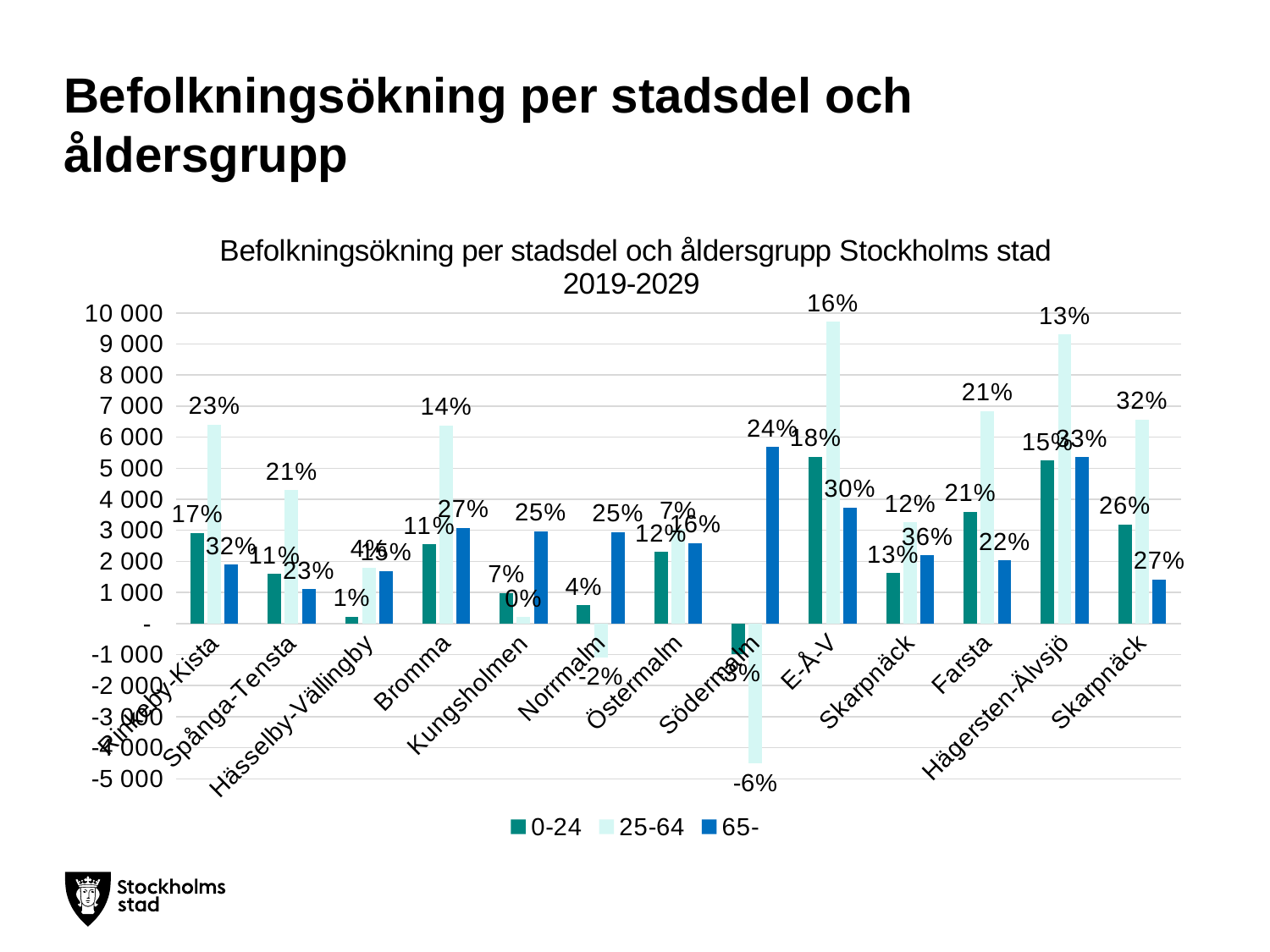

# Befolkningsökning per stadsdel och åldersgrupp

### Chart: Befolkningsökning per stadsdel och åldersgrupp Stockholms stad 2019-2029

| Category | 0-24 | 25-64 | 65- |
|---|---|---|---|
| Rinkeby-Kista | 2910.857694428443 | 6406.399278333069 | 1888.7085863161128 |
| Spånga-Tensta | 1598.193354041854 | 4288.371765109783 | 1098.3601519362728 |
| Hässelby-Vällingby | 225.3762297674184 | 1790.6576370307375 | 1679.0436906725354 |
| Bromma | 2551.220601411893 | 6378.240983905678 | 3082.7276523332876 |
| Kungsholmen | 983.976618333636 | 204.92872414719022 | 2969.681620154697 |
| Norrmalm | 588.3255099593443 | -1093.7362516900248 | 2938.3853639821846 |
| Östermalm | 2301.8182107308676 | 3040.671785795501 | 2583.025889058932 |
| Södermalm | -978.1815582479103 | -4513.365442828363 | 5680.050433438693 |
| E-Å-V | 5374.88861763294 | 9714.186912888807 | 3734.102038560115 |
| Skarpnäck | 1627.4813799341573 | 3263.951010124383 | 2188.5100300430786 |
| Farsta | 3598.683691091919 | 6840.2814072447945 | 2026.6334782447939 |
| Hägersten-Älvsjö | 5248.6226107595285 | 9302.963283468358 | 5354.778179384124 |
| Skarpnäck | 3181.0985438729185 | 6562.270490262061 | 1411.3126080092734 |